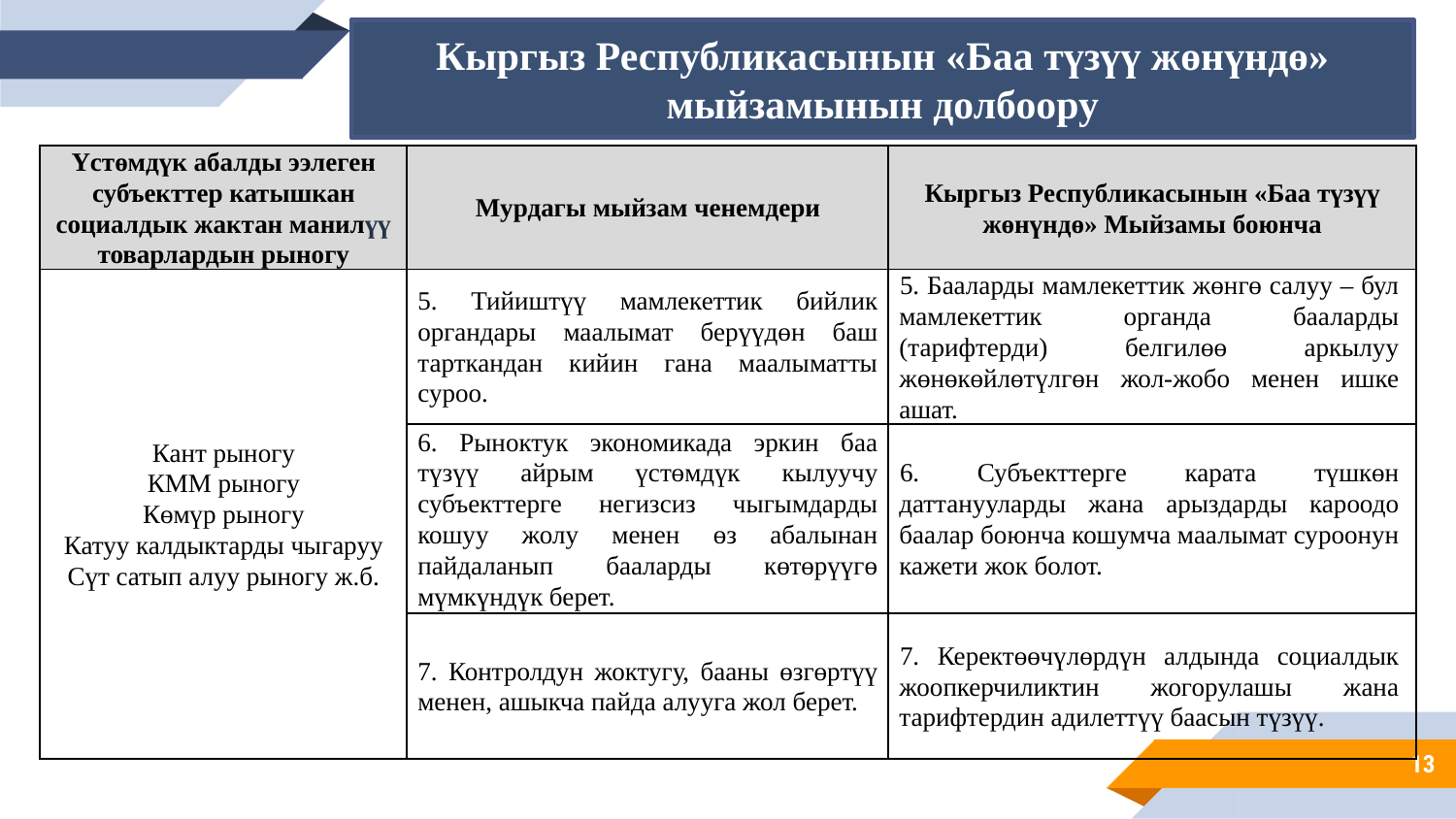

Кыргыз Республикасынын «Баа түзүү жөнүндө» мыйзамынын долбоору
| Үстөмдүк абалды ээлеген субъекттер катышкан социалдык жактан манилүү товарлардын рыногу | Мурдагы мыйзам ченемдери | Кыргыз Республикасынын «Баа түзүү жөнүндө» Мыйзамы боюнча |
| --- | --- | --- |
| Кант рыногу КММ рыногу Көмүр рыногу Катуу калдыктарды чыгаруу Сүт сатып алуу рыногу ж.б. | 5. Тийиштүү мамлекеттик бийлик органдары маалымат берүүдөн баш тарткандан кийин гана маалыматты суроо. | 5. Бааларды мамлекеттик жөнгө салуу – бул мамлекеттик органда бааларды (тарифтерди) белгилөө аркылуу жөнөкөйлөтүлгөн жол-жобо менен ишке ашат. |
|  | 6. Рыноктук экономикада эркин баа түзүү айрым үстөмдүк кылуучу субъекттерге негизсиз чыгымдарды кошуу жолу менен өз абалынан пайдаланып бааларды көтөрүүгө мүмкүндүк берет. | 6. Субъекттерге карата түшкөн даттанууларды жана арыздарды кароодо баалар боюнча кошумча маалымат суроонун кажети жок болот. |
|  | 7. Контролдун жоктугу, бааны өзгөртүү менен, ашыкча пайда алууга жол берет. | 7. Керектөөчүлөрдүн алдында социалдык жоопкерчиликтин жогорулашы жана тарифтердин адилеттүү баасын түзүү. |
13